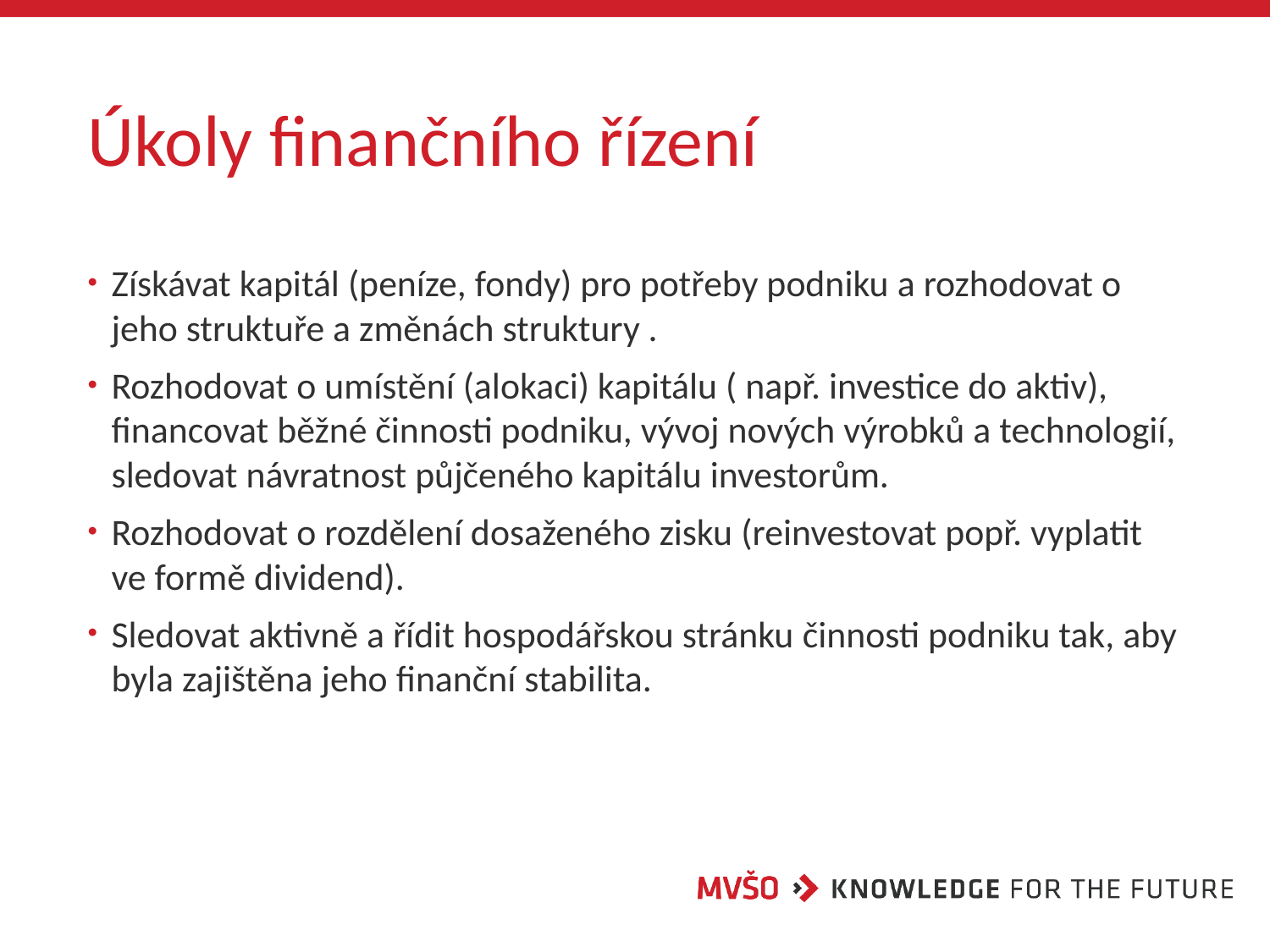

# Úkoly finančního řízení
Získávat kapitál (peníze, fondy) pro potřeby podniku a rozhodovat o jeho struktuře a změnách struktury .
Rozhodovat o umístění (alokaci) kapitálu ( např. investice do aktiv), financovat běžné činnosti podniku, vývoj nových výrobků a technologií, sledovat návratnost půjčeného kapitálu investorům.
Rozhodovat o rozdělení dosaženého zisku (reinvestovat popř. vyplatit ve formě dividend).
Sledovat aktivně a řídit hospodářskou stránku činnosti podniku tak, aby byla zajištěna jeho finanční stabilita.